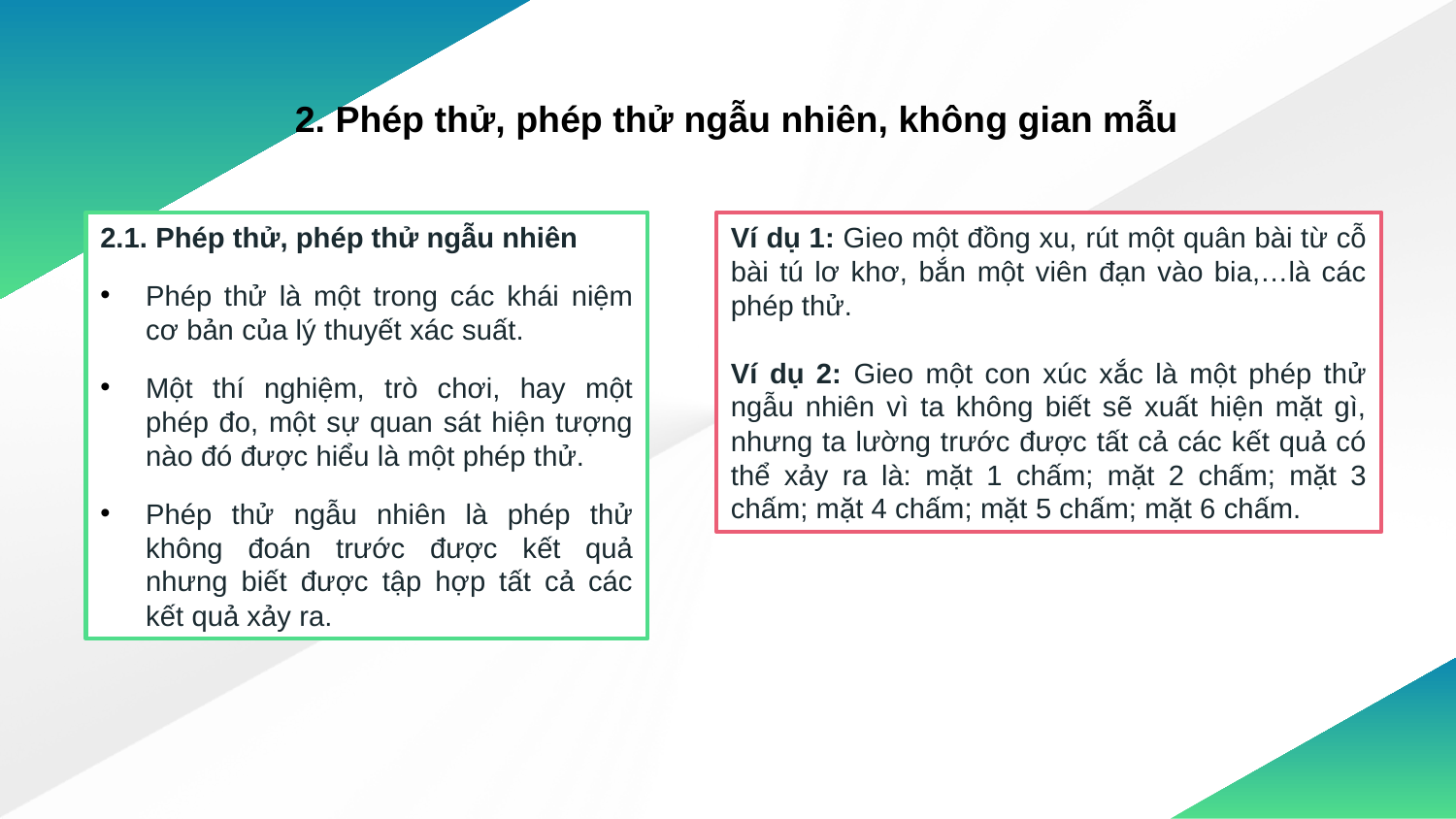

2. Phép thử, phép thử ngẫu nhiên, không gian mẫu
2.1. Phép thử, phép thử ngẫu nhiên
Phép thử là một trong các khái niệm cơ bản của lý thuyết xác suất.
Một thí nghiệm, trò chơi, hay một phép đo, một sự quan sát hiện tượng nào đó được hiểu là một phép thử.
Phép thử ngẫu nhiên là phép thử không đoán trước được kết quả nhưng biết được tập hợp tất cả các kết quả xảy ra.
Ví dụ 1: Gieo một đồng xu, rút một quân bài từ cỗ bài tú lơ khơ, bắn một viên đạn vào bia,…là các phép thử.

Ví dụ 2: Gieo một con xúc xắc là một phép thử ngẫu nhiên vì ta không biết sẽ xuất hiện mặt gì, nhưng ta lường trước được tất cả các kết quả có thể xảy ra là: mặt 1 chấm; mặt 2 chấm; mặt 3 chấm; mặt 4 chấm; mặt 5 chấm; mặt 6 chấm.